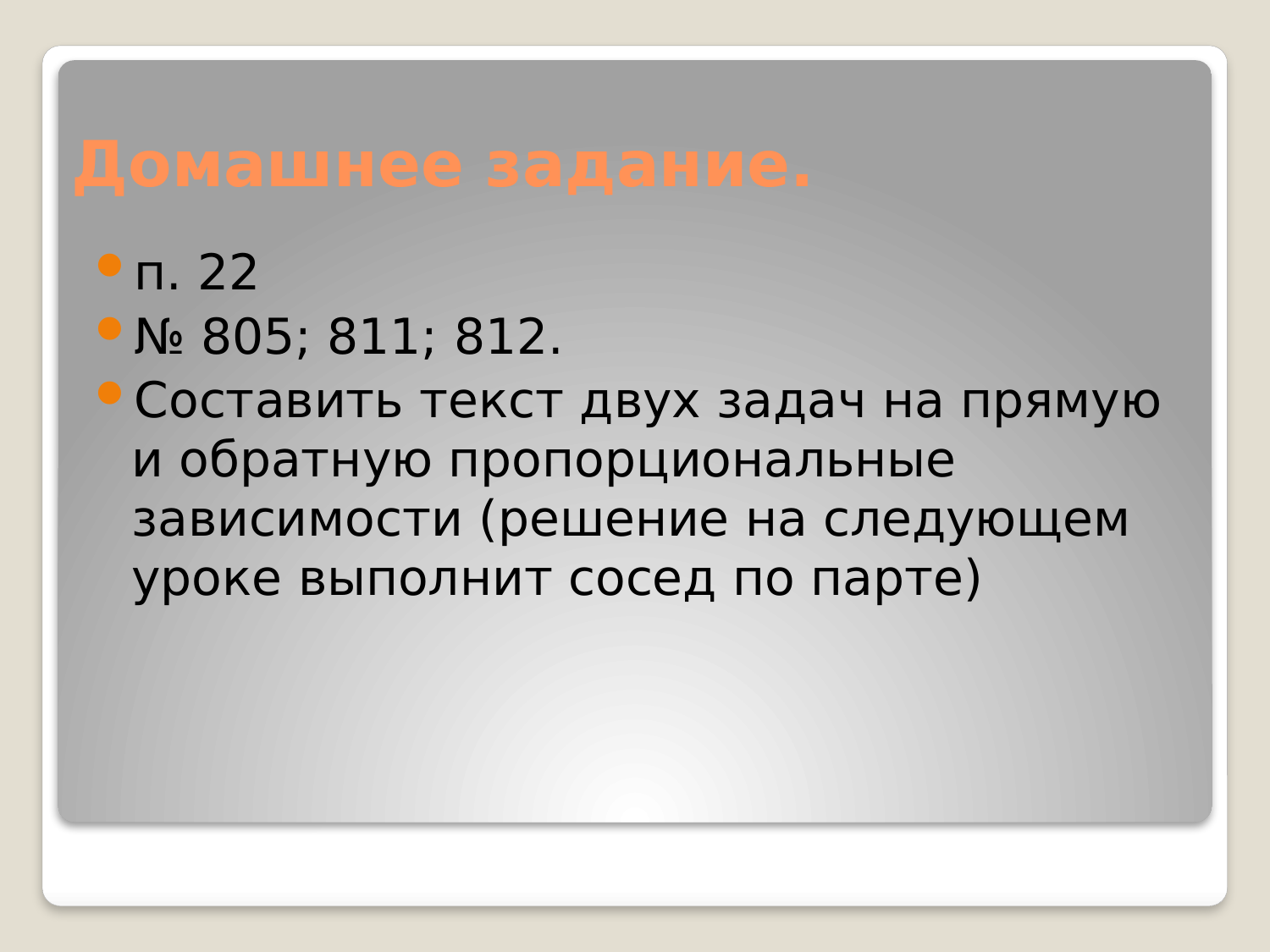

# Домашнее задание.
п. 22
№ 805; 811; 812.
Составить текст двух задач на прямую и обратную пропорциональные зависимости (решение на следующем уроке выполнит сосед по парте)